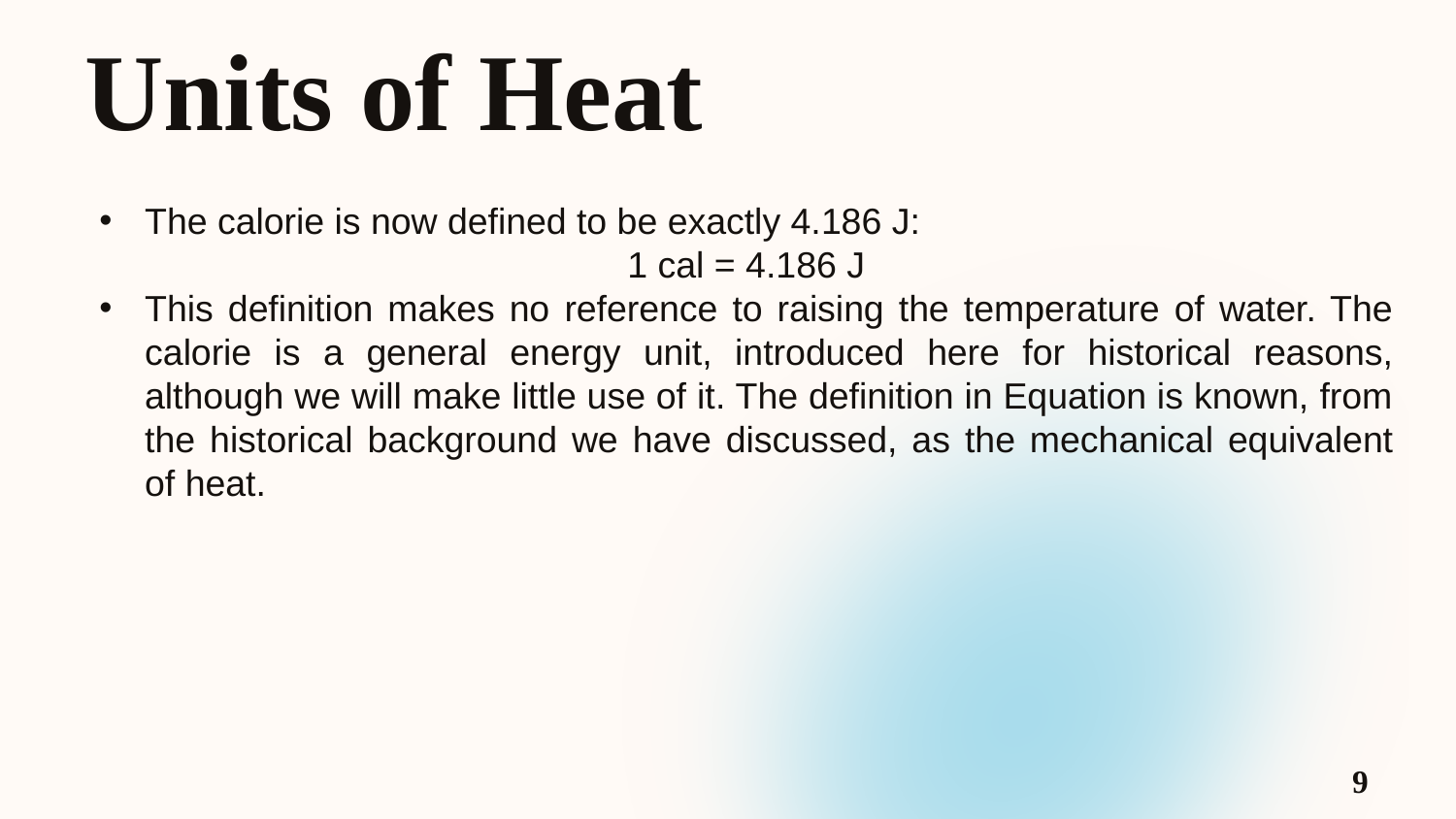

Units of Heat
The calorie is now defined to be exactly 4.186 J:
1 cal = 4.186 J
This definition makes no reference to raising the temperature of water. The calorie is a general energy unit, introduced here for historical reasons, although we will make little use of it. The definition in Equation is known, from the historical background we have discussed, as the mechanical equivalent of heat.
9